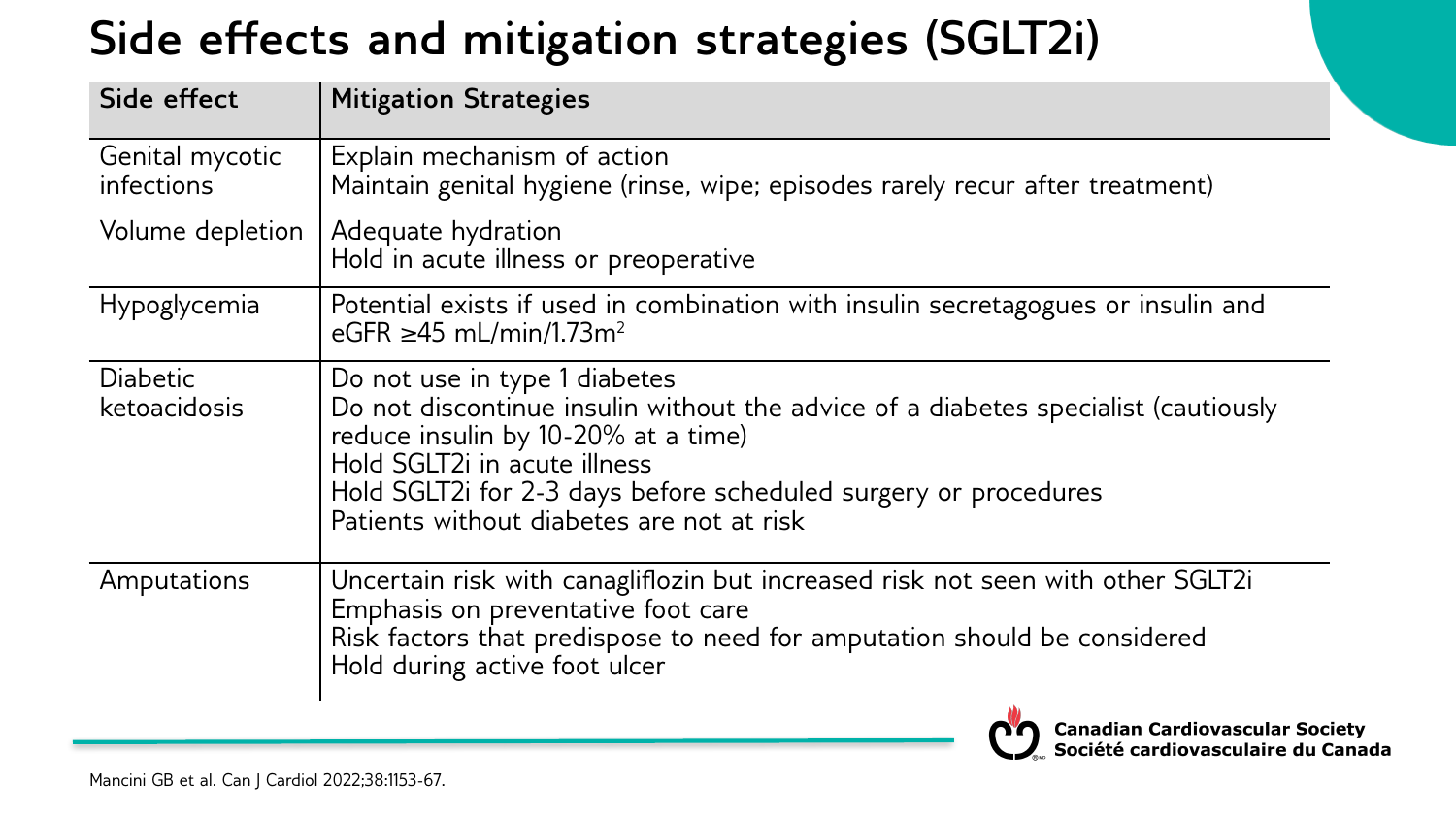

Side effects and mitigation strategies (SGLT2i)
| Side effect | Mitigation Strategies |
| --- | --- |
| Genital mycotic infections | Explain mechanism of action Maintain genital hygiene (rinse, wipe; episodes rarely recur after treatment) |
| Volume depletion | Adequate hydration Hold in acute illness or preoperative |
| Hypoglycemia | Potential exists if used in combination with insulin secretagogues or insulin and eGFR ≥45 mL/min/1.73m2 |
| Diabetic ketoacidosis | Do not use in type 1 diabetes Do not discontinue insulin without the advice of a diabetes specialist (cautiously reduce insulin by 10-20% at a time) Hold SGLT2i in acute illness Hold SGLT2i for 2-3 days before scheduled surgery or procedures Patients without diabetes are not at risk |
| Amputations | Uncertain risk with canagliflozin but increased risk not seen with other SGLT2i Emphasis on preventative foot care Risk factors that predispose to need for amputation should be considered Hold during active foot ulcer |
Mancini GB et al. Can J Cardiol 2022;38:1153-67.